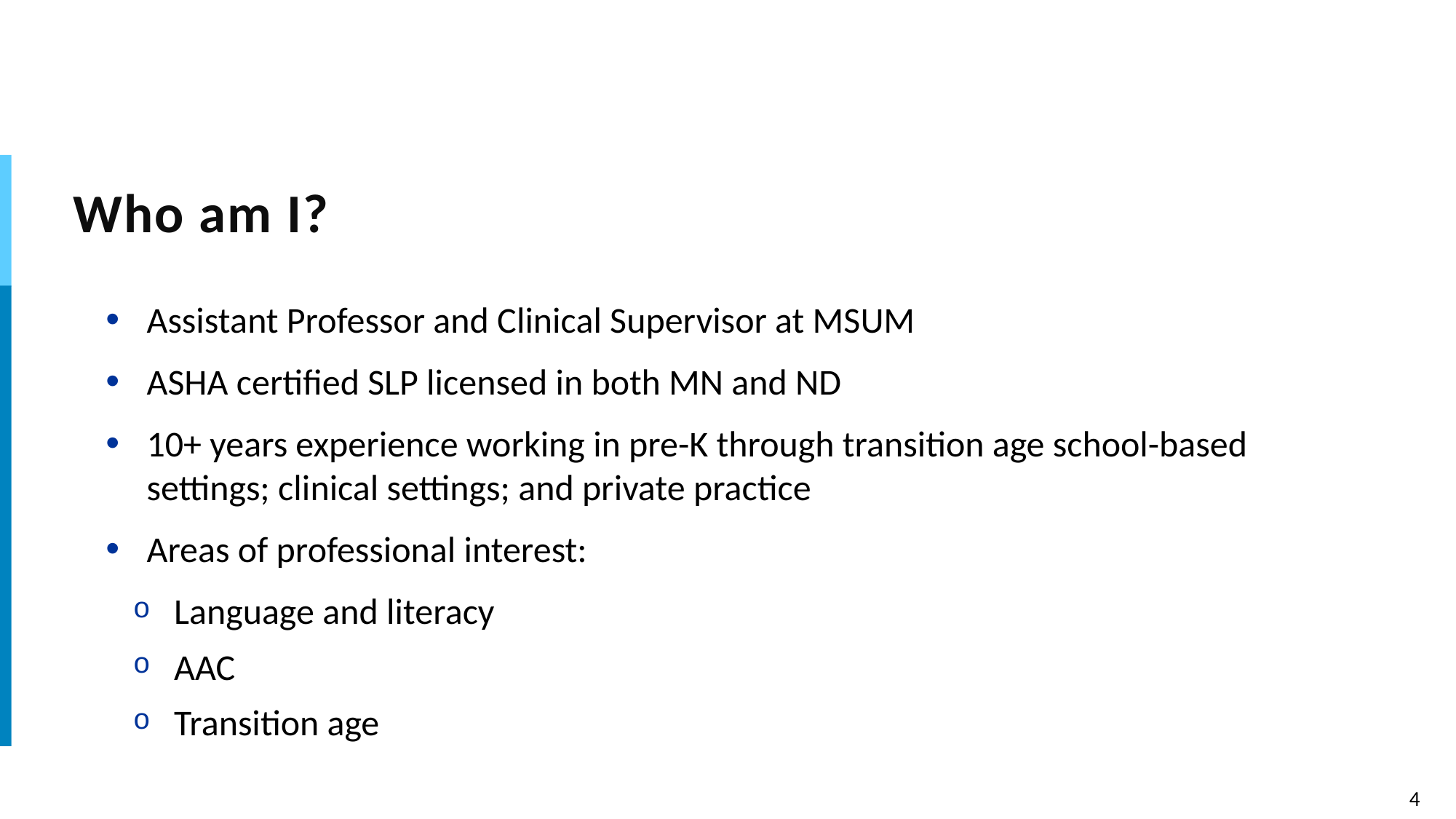

# Who am I?
Assistant Professor and Clinical Supervisor at MSUM
ASHA certified SLP licensed in both MN and ND
10+ years experience working in pre-K through transition age school-based settings; clinical settings; and private practice
Areas of professional interest:
Language and literacy
AAC
Transition age